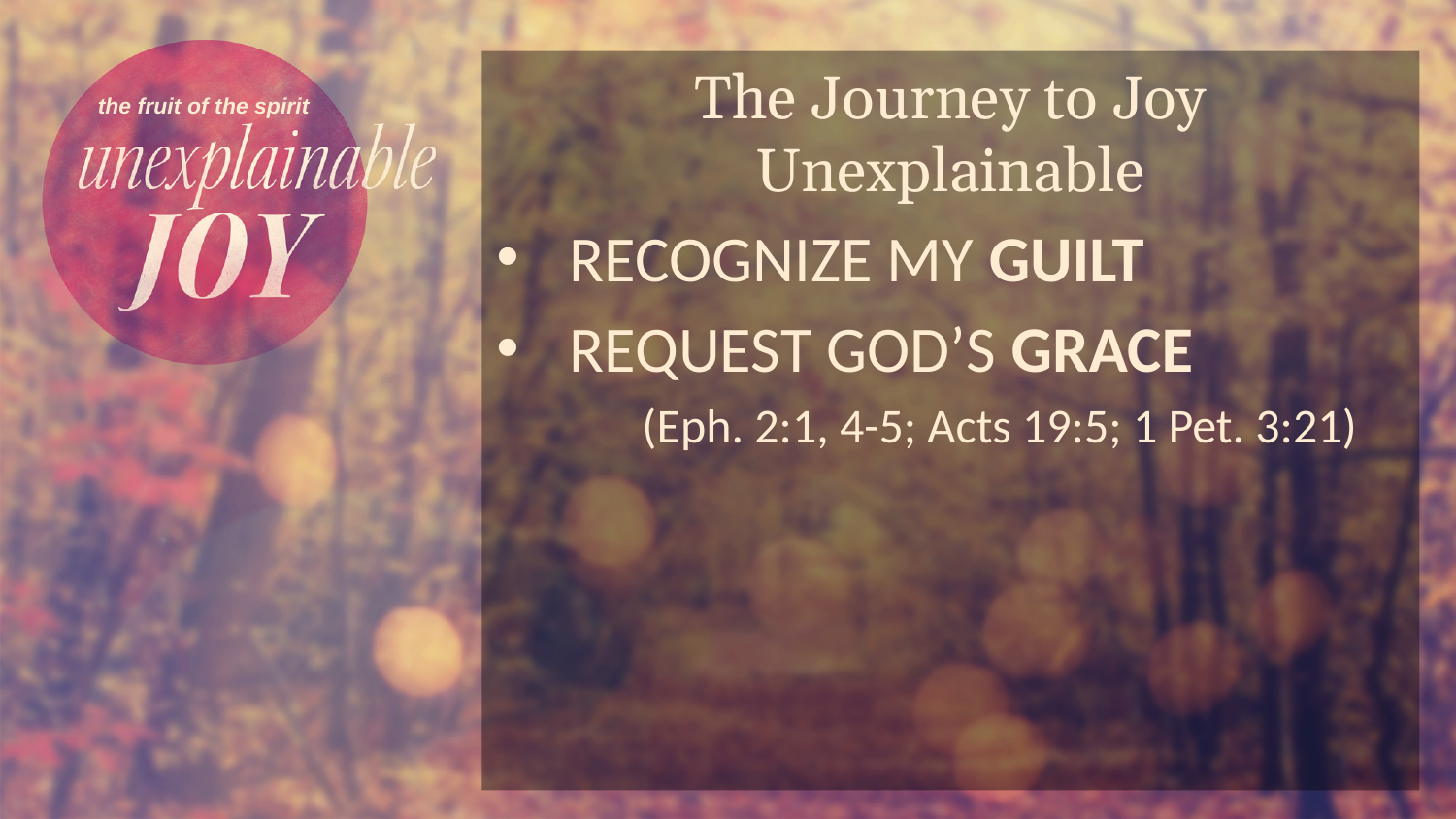

The Journey to Joy Unexplainable
RECOGNIZE MY GUILT
REQUEST GOD’S GRACE
(Eph. 2:1, 4-5; Acts 19:5; 1 Pet. 3:21)
the fruit of the spirit